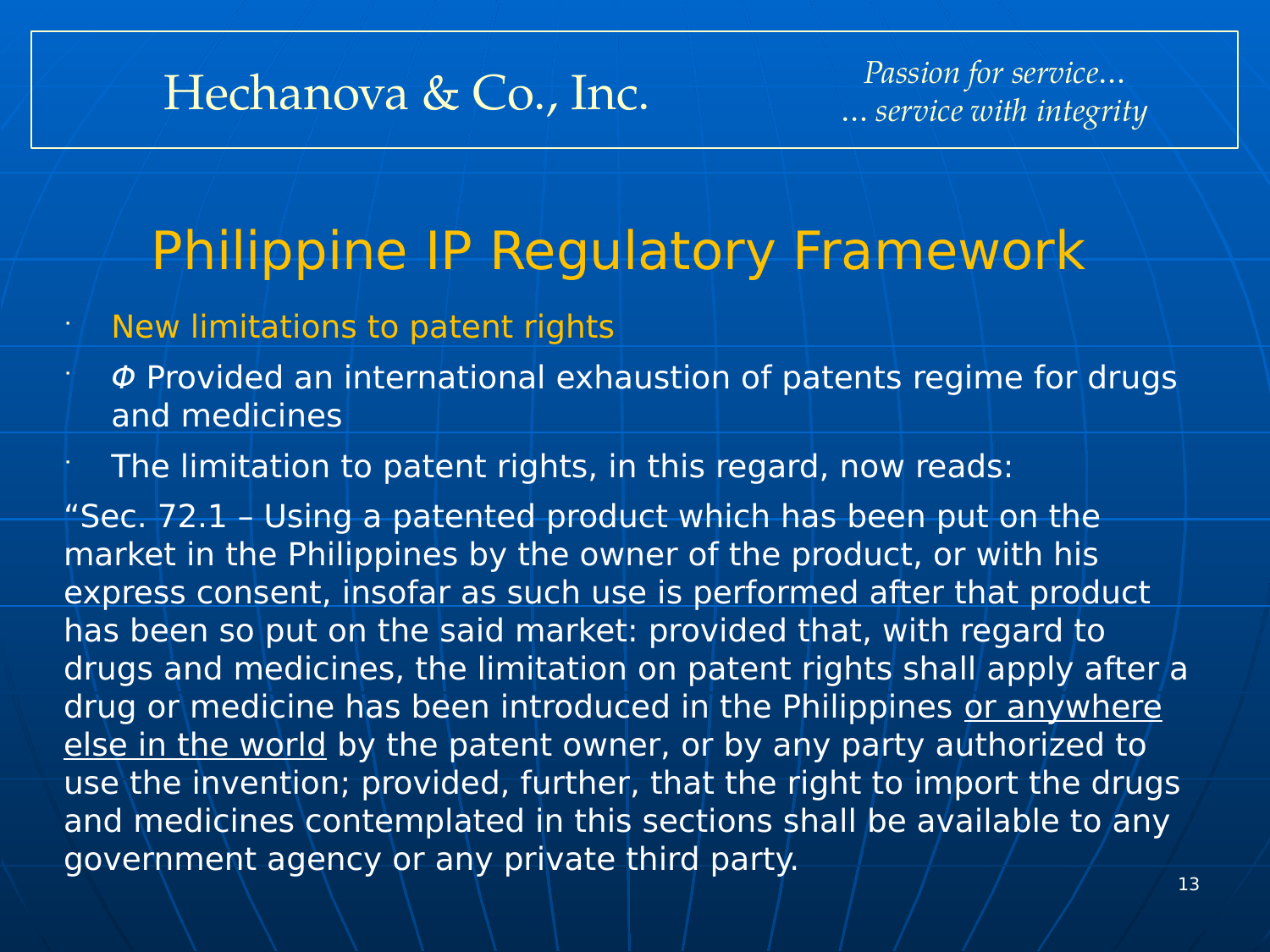

# Hechanova & Co., Inc.
Passion for service…
… service with integrity
Philippine IP Regulatory Framework
New limitations to patent rights
Φ Provided an international exhaustion of patents regime for drugs and medicines
The limitation to patent rights, in this regard, now reads:
“Sec. 72.1 – Using a patented product which has been put on the market in the Philippines by the owner of the product, or with his express consent, insofar as such use is performed after that product has been so put on the said market: provided that, with regard to drugs and medicines, the limitation on patent rights shall apply after a drug or medicine has been introduced in the Philippines or anywhere else in the world by the patent owner, or by any party authorized to use the invention; provided, further, that the right to import the drugs and medicines contemplated in this sections shall be available to any government agency or any private third party.
13